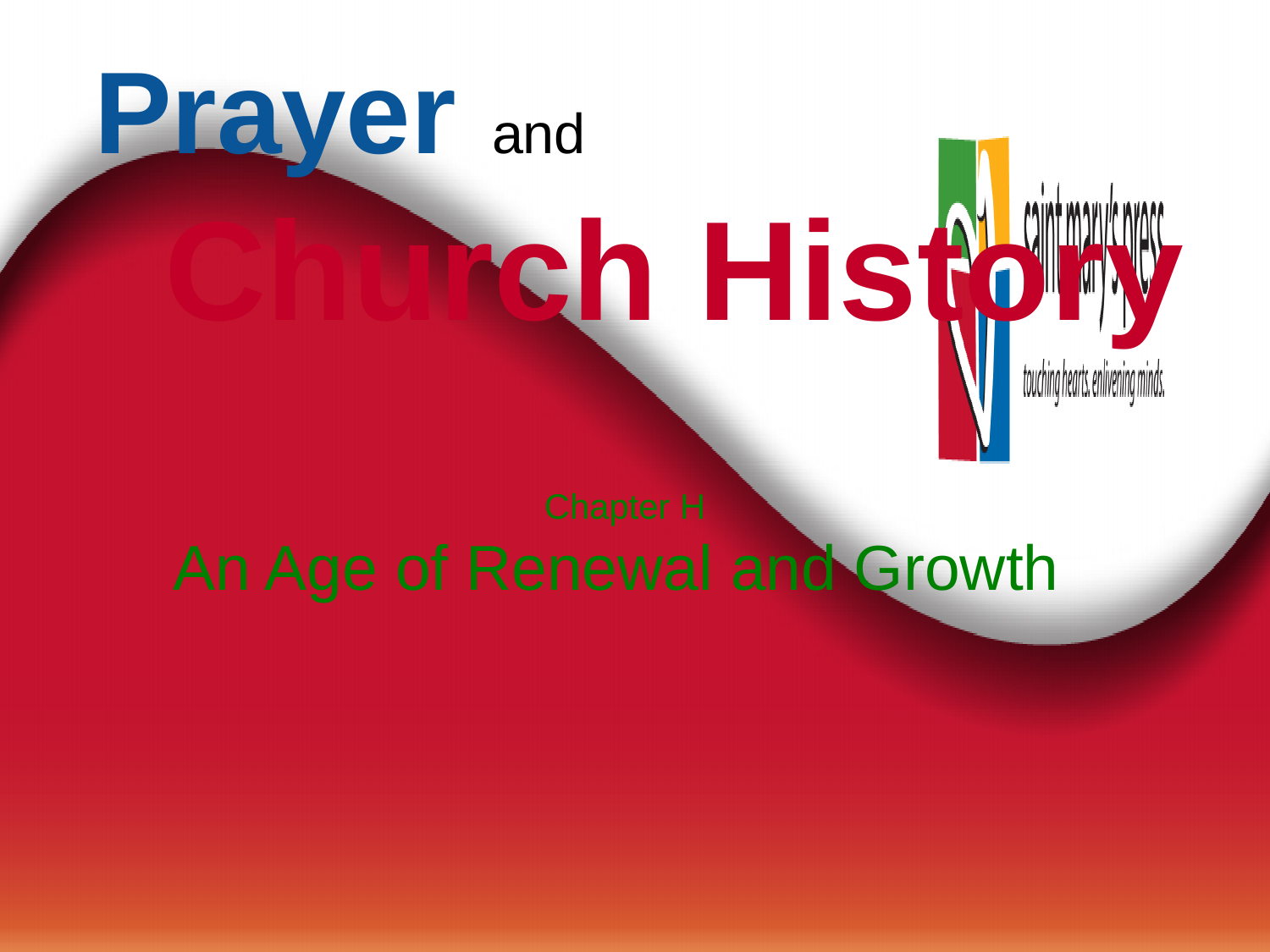

# Prayer and Church History
Chapter H
An Age of Renewal and Growth